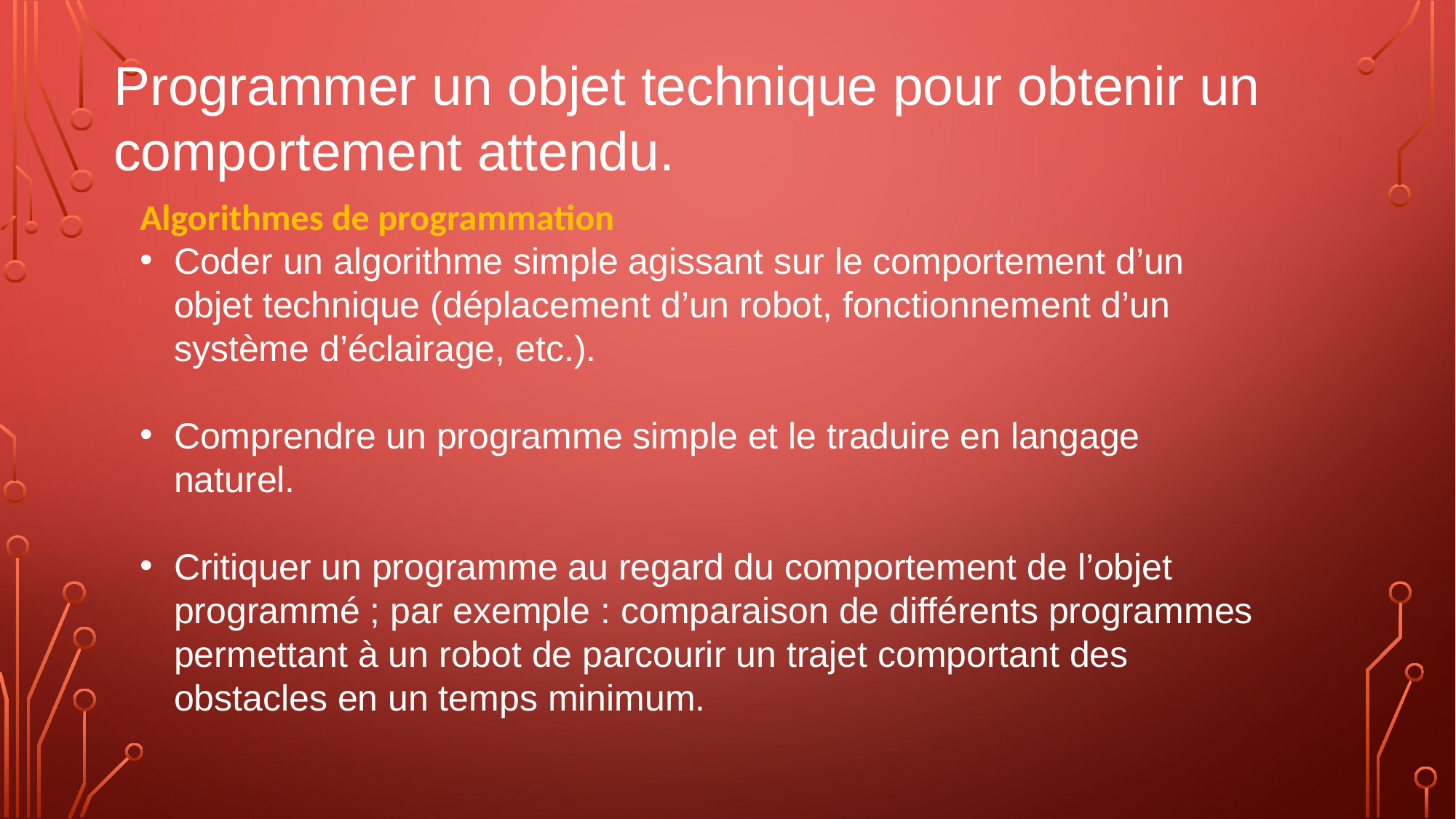

Programmer un objet technique pour obtenir un comportement attendu.
Algorithmes de programmation
Coder un algorithme simple agissant sur le comportement d’un objet technique (déplacement d’un robot, fonctionnement d’un système d’éclairage, etc.).

Comprendre un programme simple et le traduire en langage naturel.

Critiquer un programme au regard du comportement de l’objet programmé ; par exemple : comparaison de différents programmes permettant à un robot de parcourir un trajet comportant des obstacles en un temps minimum.